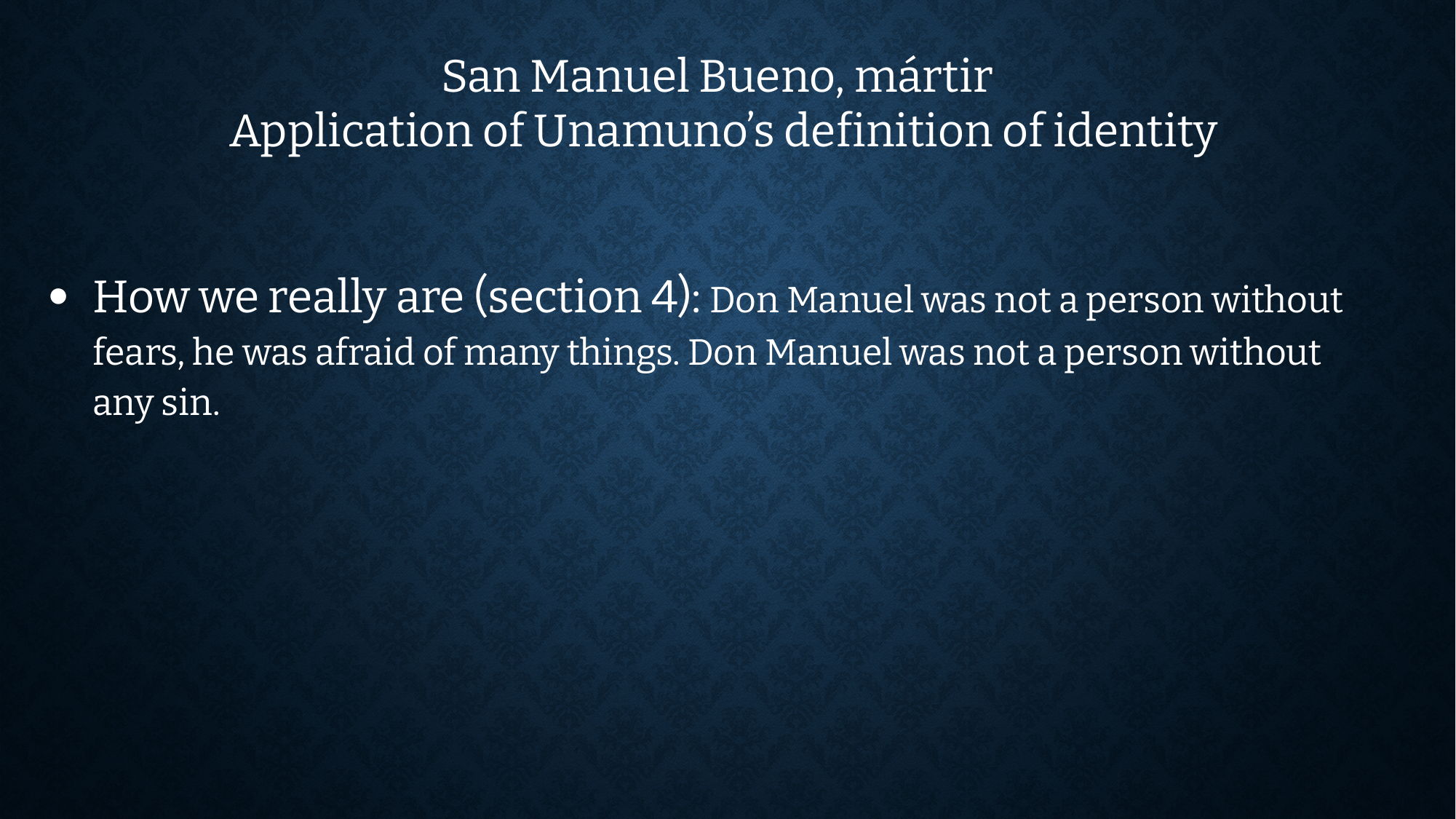

San Manuel Bueno, mártir
 	Application of Unamuno’s definition of identity
How we really are (section 4): Don Manuel was not a person without fears, he was afraid of many things. Don Manuel was not a person without any sin.